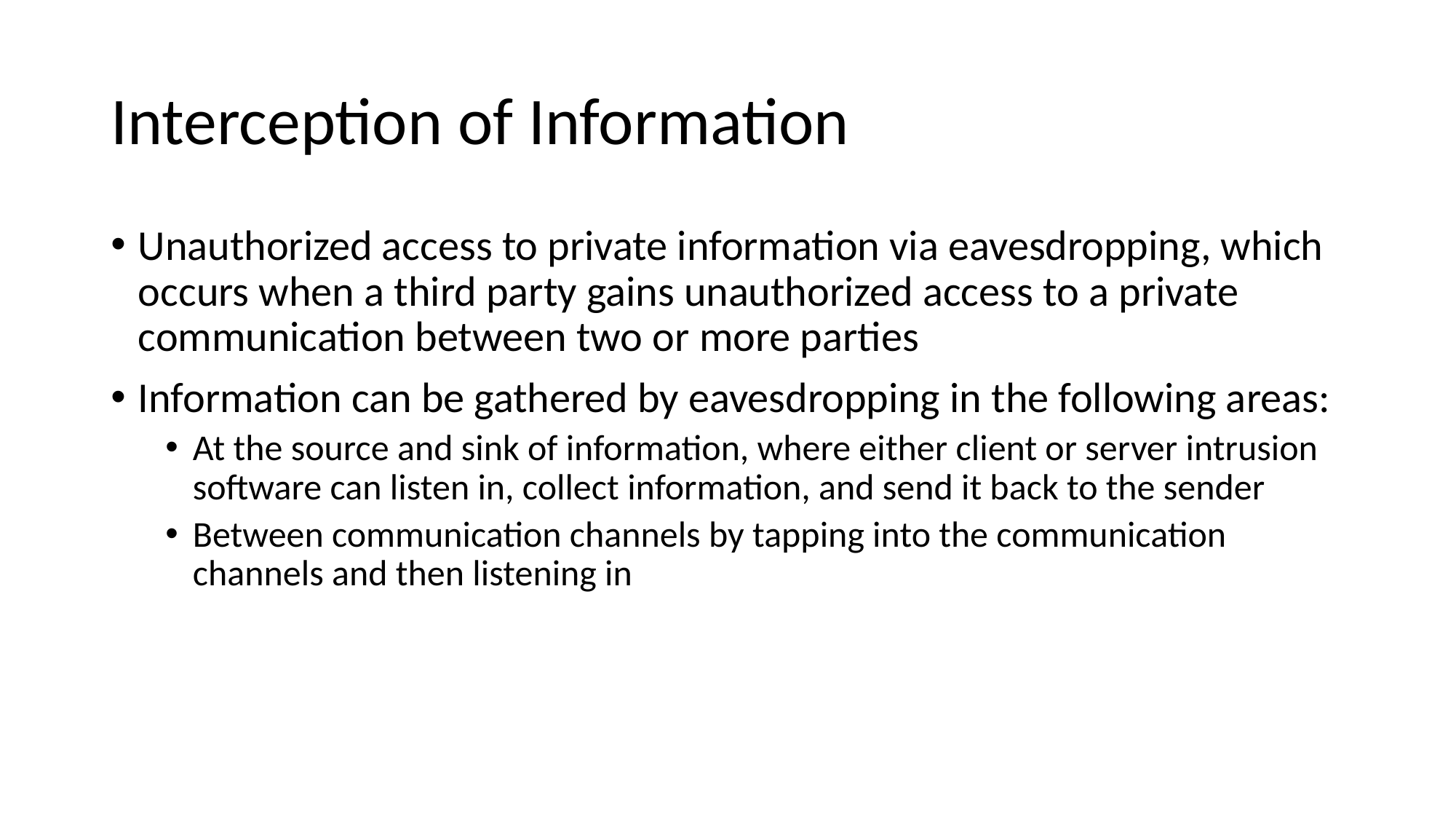

# Interception of Information
Unauthorized access to private information via eavesdropping, which occurs when a third party gains unauthorized access to a private communication between two or more parties
Information can be gathered by eavesdropping in the following areas:
At the source and sink of information, where either client or server intrusion software can listen in, collect information, and send it back to the sender
Between communication channels by tapping into the communication channels and then listening in